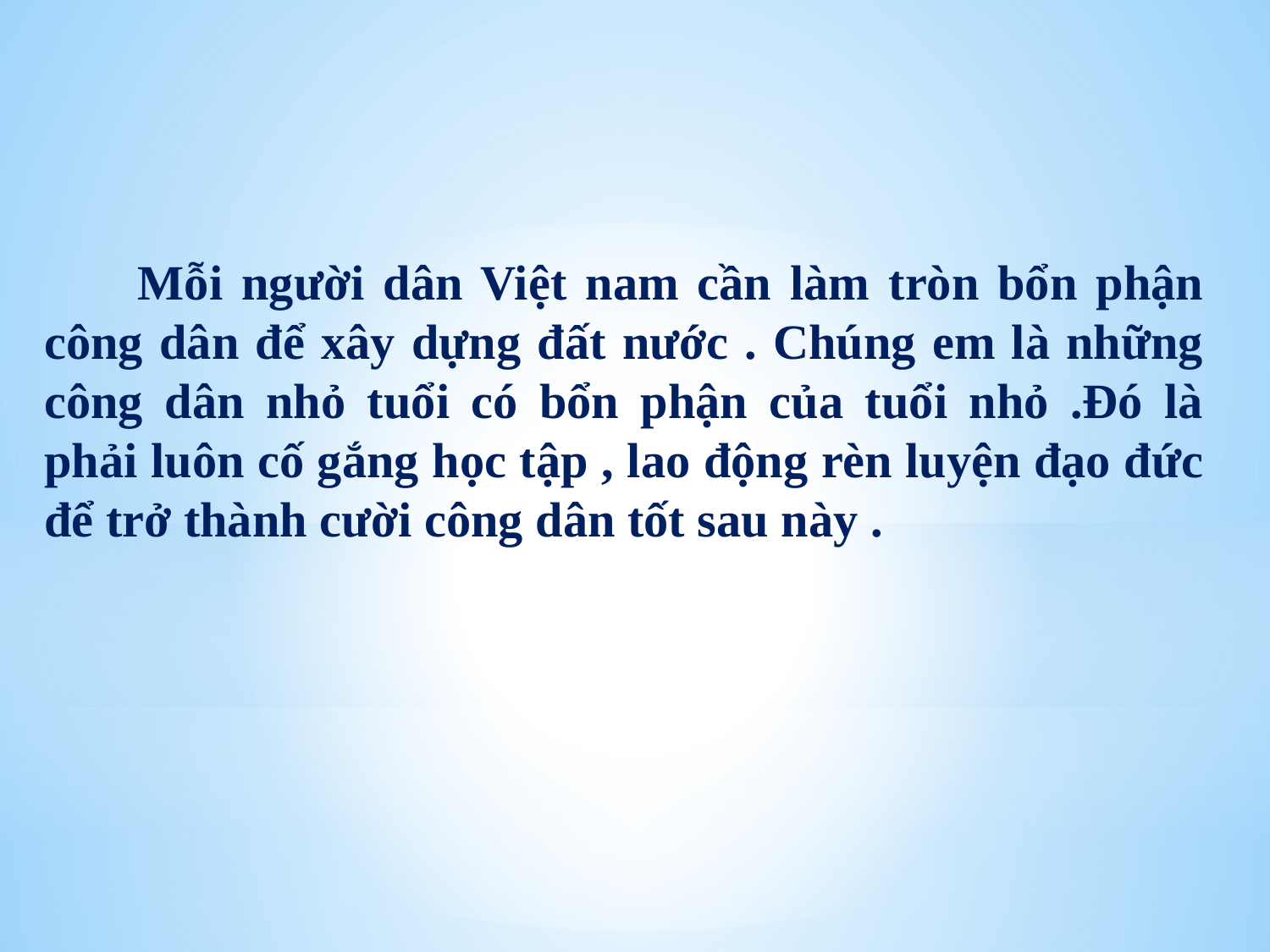

Mỗi người dân Việt nam cần làm tròn bổn phận công dân để xây dựng đất nước . Chúng em là những công dân nhỏ tuổi có bổn phận của tuổi nhỏ .Đó là phải luôn cố gắng học tập , lao động rèn luyện đạo đức để trở thành cười công dân tốt sau này .